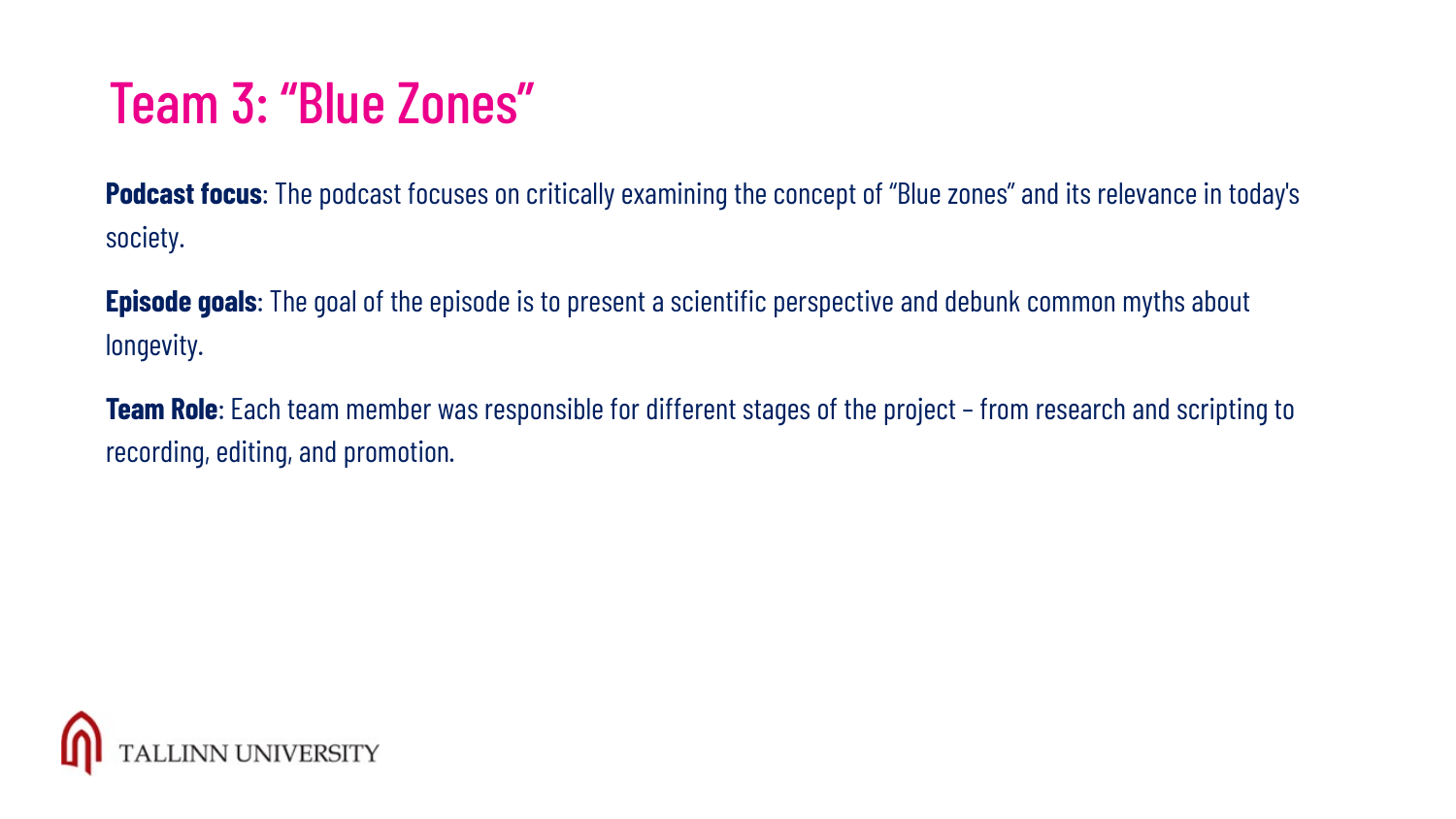

# Team 3: “Blue Zones”

Podcast focus: The podcast focuses on critically examining the concept of “Blue zones” and its relevance in today's society.
Episode goals: The goal of the episode is to present a scientific perspective and debunk common myths about longevity.
Team Role: Each team member was responsible for different stages of the project – from research and scripting to recording, editing, and promotion.